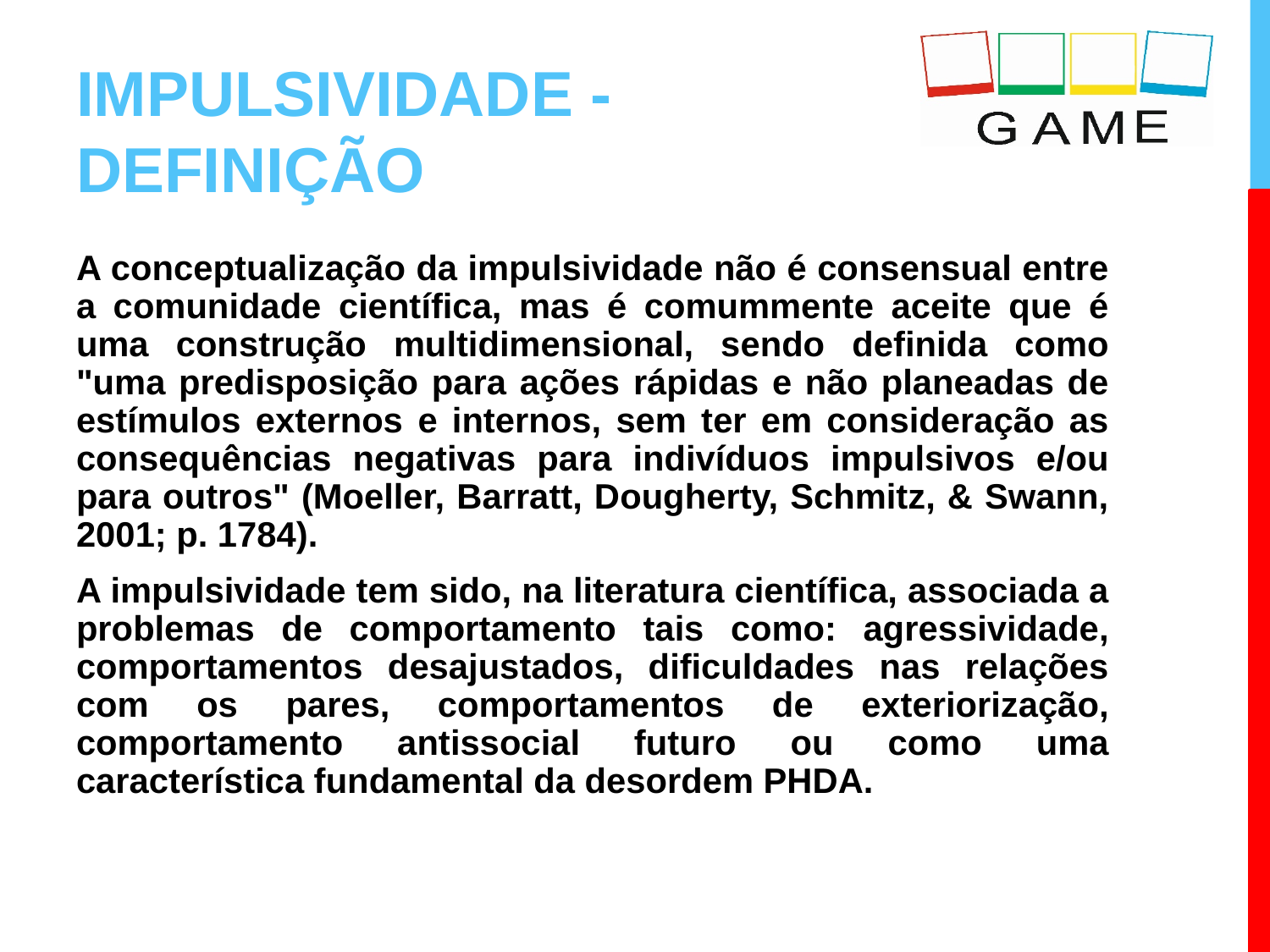

# IMPULSIVIDADE - DEFINIÇÃO
A conceptualização da impulsividade não é consensual entre a comunidade científica, mas é comummente aceite que é uma construção multidimensional, sendo definida como "uma predisposição para ações rápidas e não planeadas de estímulos externos e internos, sem ter em consideração as consequências negativas para indivíduos impulsivos e/ou para outros" (Moeller, Barratt, Dougherty, Schmitz, & Swann, 2001; p. 1784).
A impulsividade tem sido, na literatura científica, associada a problemas de comportamento tais como: agressividade, comportamentos desajustados, dificuldades nas relações com os pares, comportamentos de exteriorização, comportamento antissocial futuro ou como uma característica fundamental da desordem PHDA.